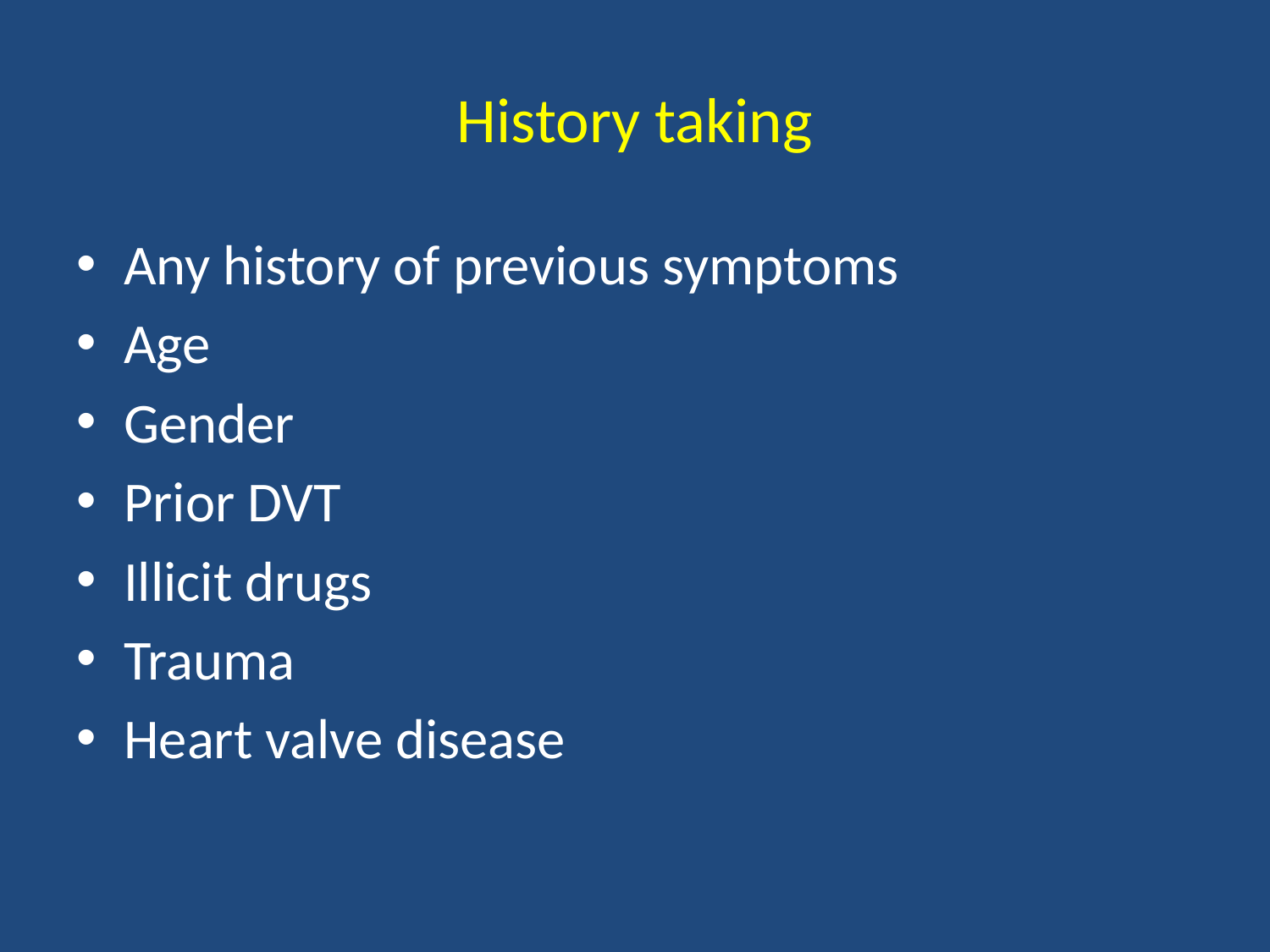

# History taking
Any history of previous symptoms
Age
Gender
Prior DVT
Illicit drugs
Trauma
Heart valve disease